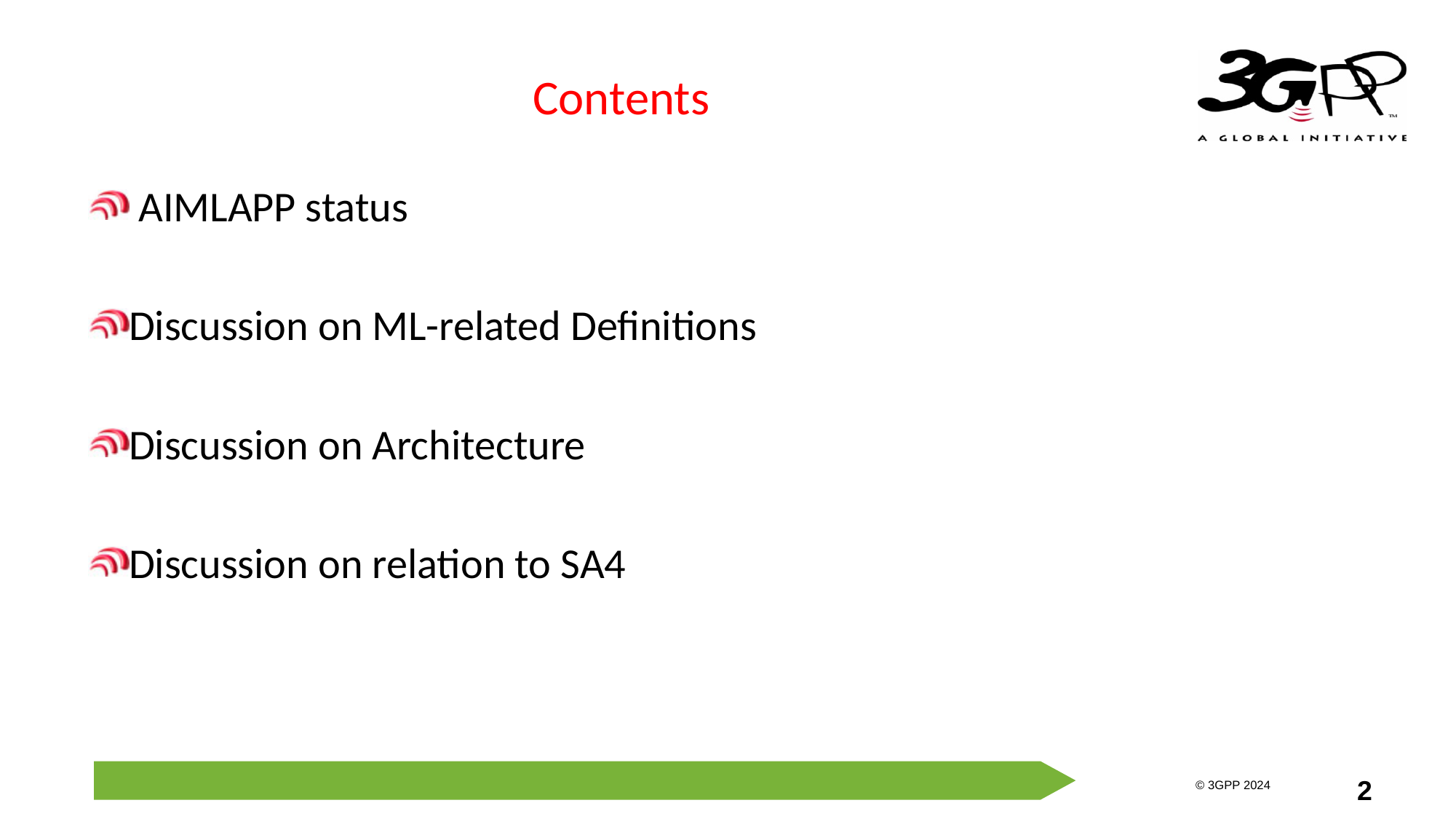

# Contents
 AIMLAPP status

Discussion on ML-related Definitions

Discussion on Architecture

Discussion on relation to SA4